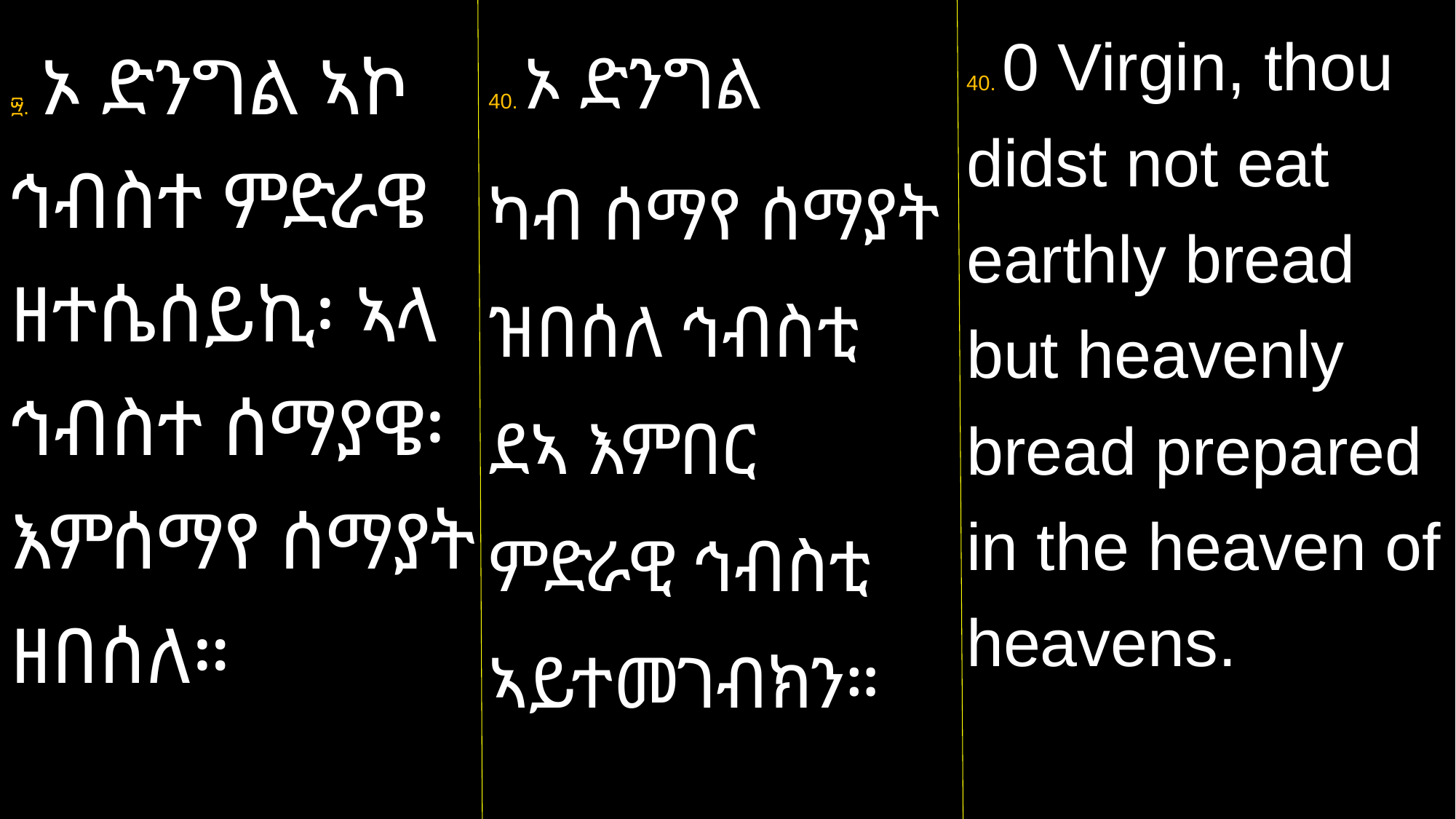

40. ኦ ድንግል
ካብ ሰማየ ሰማያት ዝበሰለ ኅብስቲ ደኣ እምበር ምድራዊ ኅብስቲ ኣይተመገብክን።
40. 0 Virgin, thou didst not eat earthly bread but heavenly bread prepared in the heaven of heavens.
፵.  ኦ ድንግል ኣኮ ኅብስተ ምድራዌ ዘተሴሰይኪ፡ ኣላ ኅብስተ ሰማያዌ፡ እምሰማየ ሰማያት ዘበሰለ።